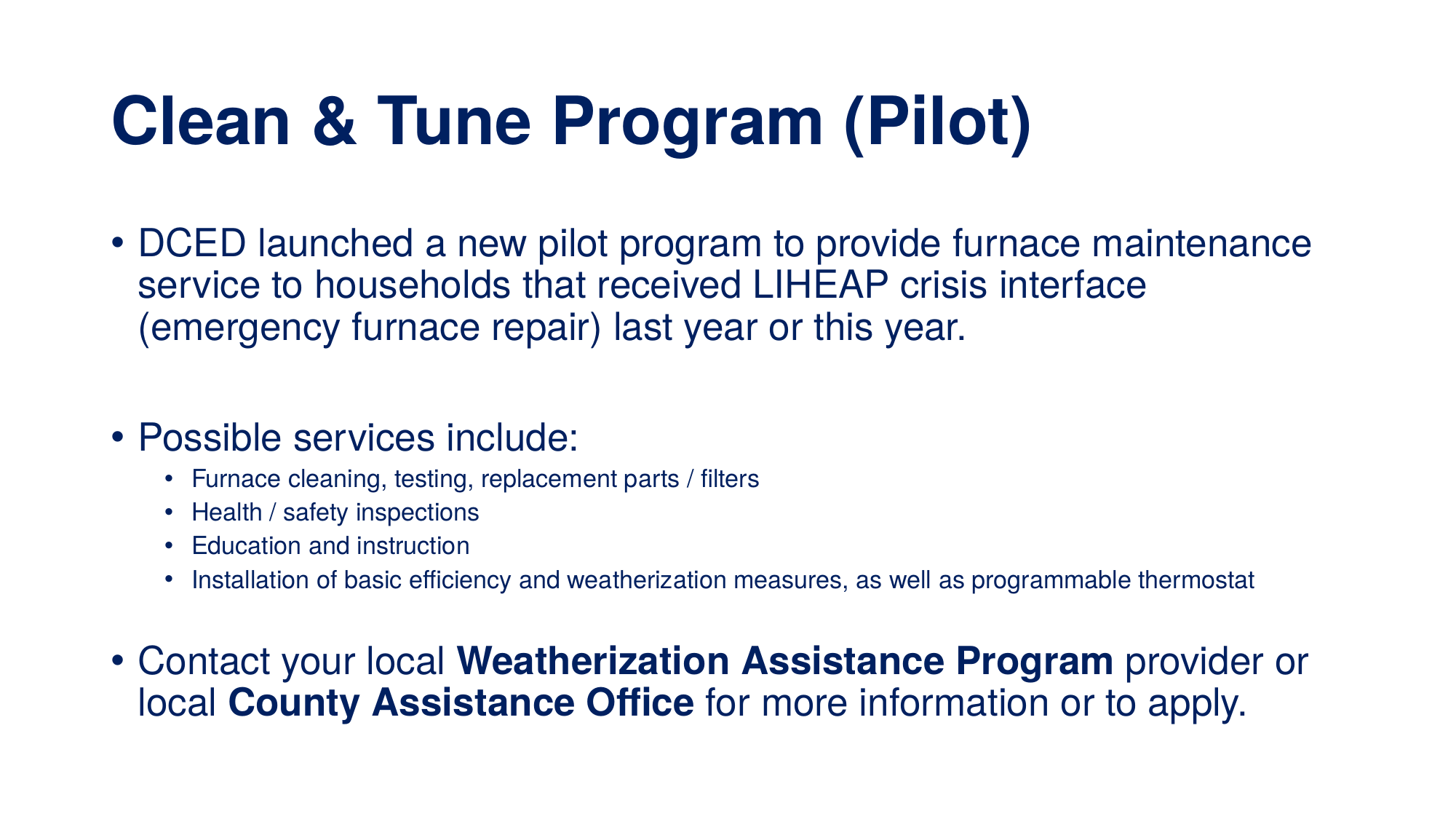

# Clean & Tune Program (Pilot)
DCED launched a new pilot program to provide furnace maintenance service to households that received LIHEAP crisis interface (emergency furnace repair) last year or this year.

Possible services include:
Furnace cleaning, testing, replacement parts / filters
Health / safety inspections
Education and instruction
Installation of basic efficiency and weatherization measures, as well as programmable thermostat​

Contact your local Weatherization Assistance Program provider or local County Assistance Office for more information or to apply.